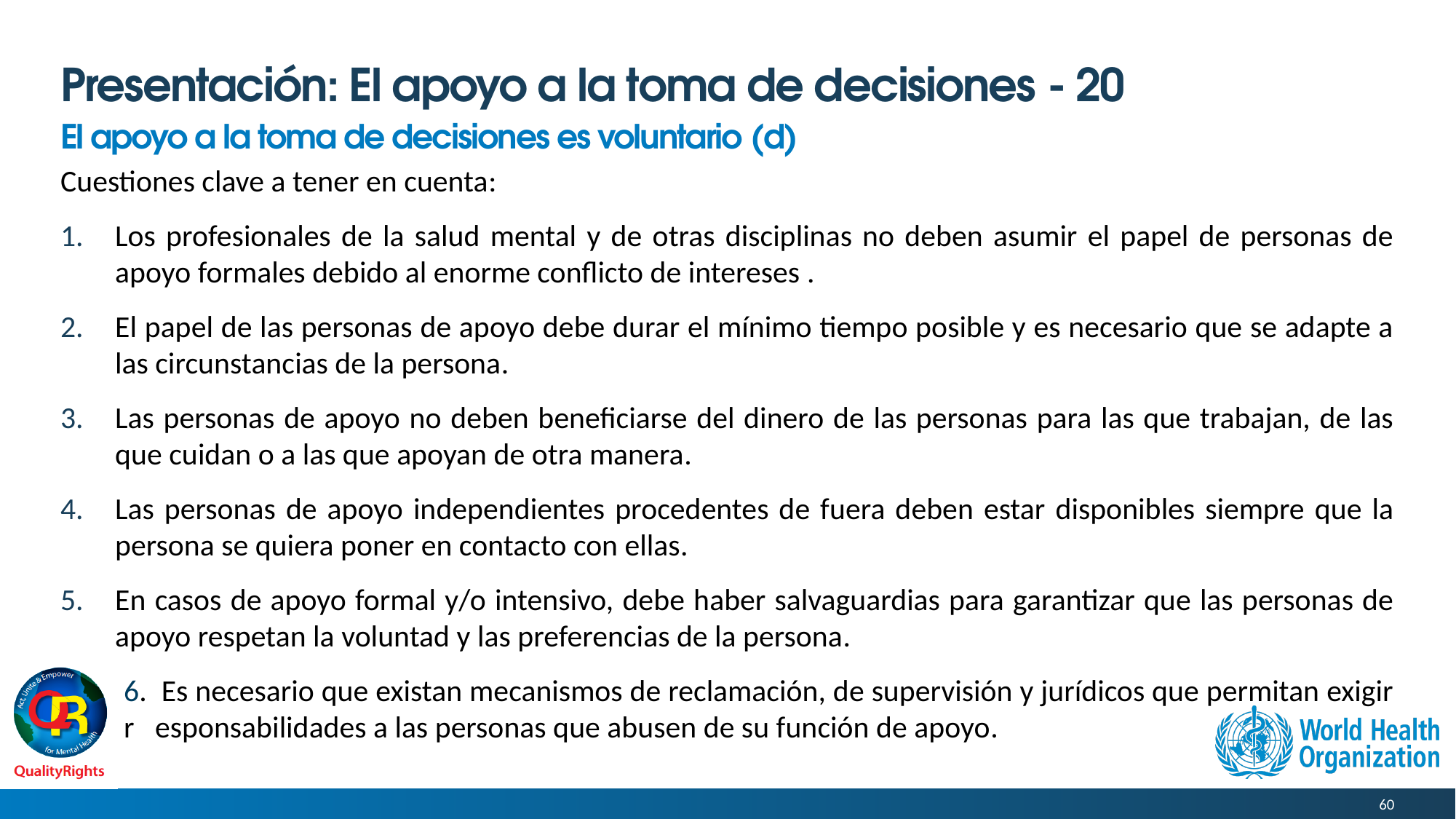

# Presentación: El apoyo a la toma de decisiones - 20
El apoyo a la toma de decisiones es voluntario (d)
Cuestiones clave a tener en cuenta:
Los profesionales de la salud mental y de otras disciplinas no deben asumir el papel de personas de apoyo formales debido al enorme conflicto de intereses .
El papel de las personas de apoyo debe durar el mínimo tiempo posible y es necesario que se adapte a las circunstancias de la persona.
Las personas de apoyo no deben beneficiarse del dinero de las personas para las que trabajan, de las que cuidan o a las que apoyan de otra manera.
Las personas de apoyo independientes procedentes de fuera deben estar disponibles siempre que la persona se quiera poner en contacto con ellas.
En casos de apoyo formal y/o intensivo, debe haber salvaguardias para garantizar que las personas de apoyo respetan la voluntad y las preferencias de la persona.
6.  Es necesario que existan mecanismos de reclamación, de supervisión y jurídicos que permitan exigir r   esponsabilidades a las personas que abusen de su función de apoyo.

60